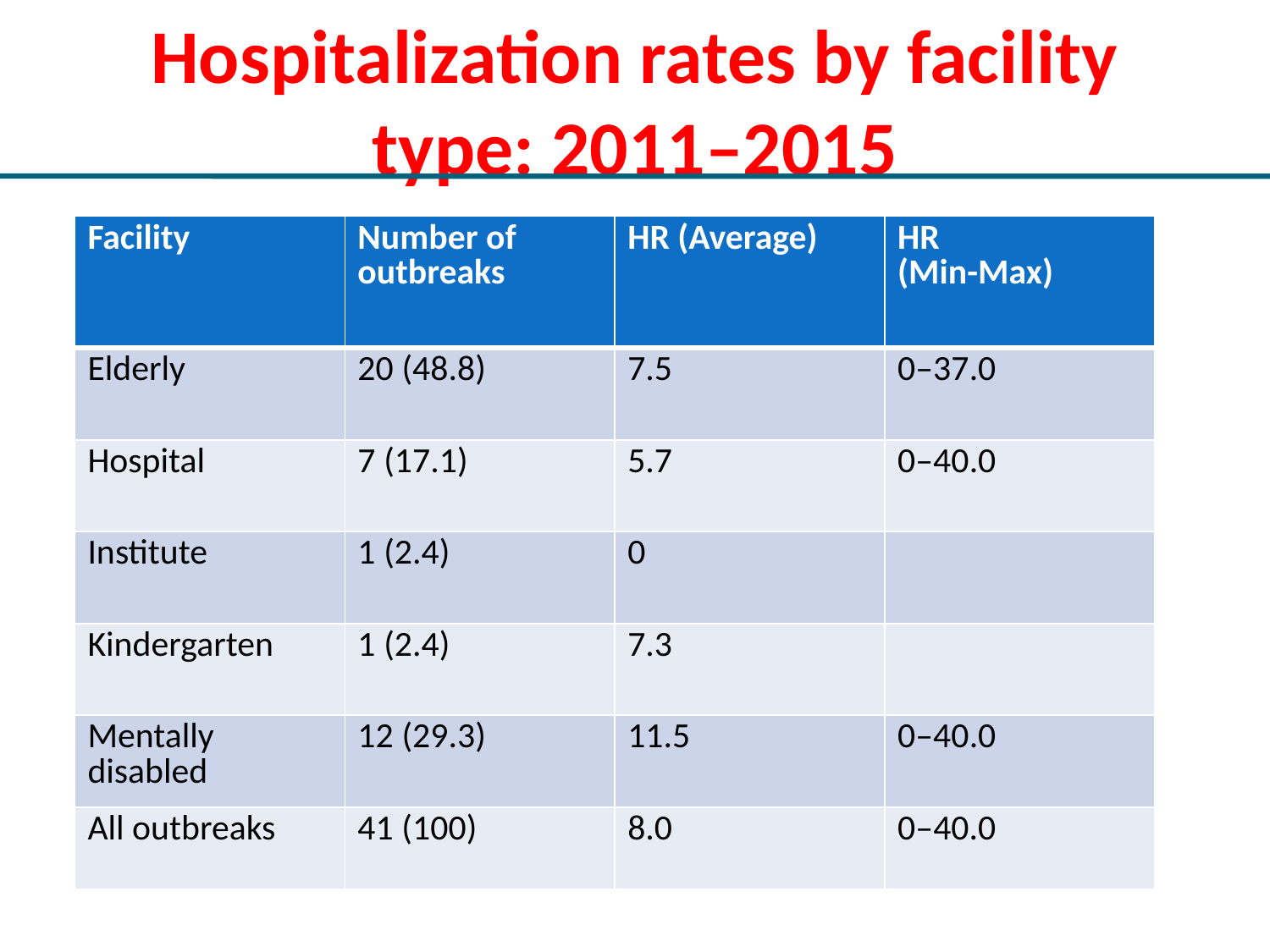

# Hospitalization rates by facility type: 2011–2015

| Facility | Number of outbreaks | HR (Average) | HR (Min-Max) |
| --- | --- | --- | --- |
| Elderly | 20 (48.8) | 7.5 | 0–37.0 |
| Hospital | 7 (17.1) | 5.7 | 0–40.0 |
| Institute | 1 (2.4) | 0 |  |
| Kindergarten | 1 (2.4) | 7.3 |  |
| Mentally disabled | 12 (29.3) | 11.5 | 0–40.0 |
| All outbreaks | 41 (100) | 8.0 | 0–40.0 |